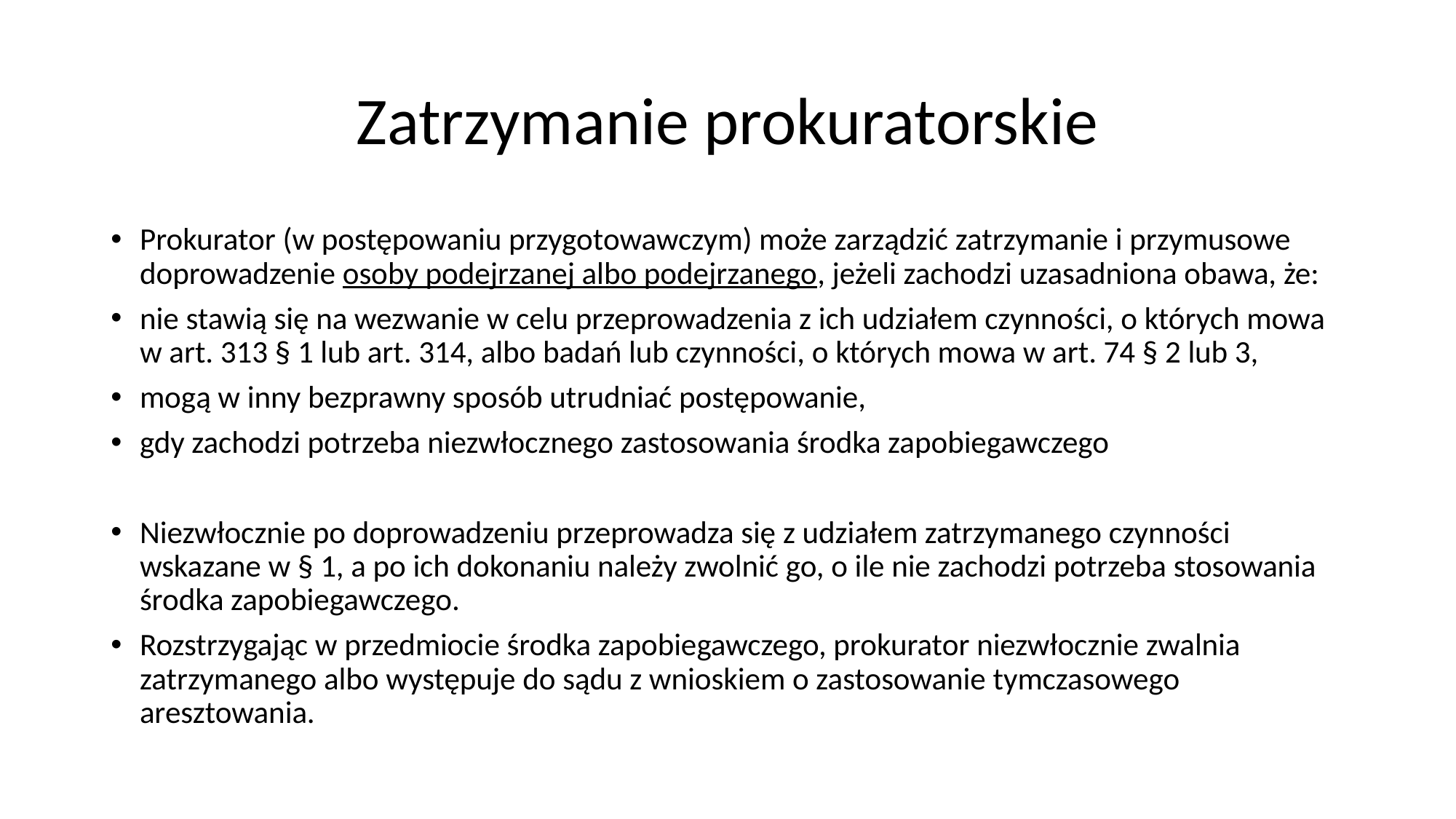

# Zatrzymanie prokuratorskie
Prokurator (w postępowaniu przygotowawczym) może zarządzić zatrzymanie i przymusowe doprowadzenie osoby podejrzanej albo podejrzanego, jeżeli zachodzi uzasadniona obawa, że:
nie stawią się na wezwanie w celu przeprowadzenia z ich udziałem czynności, o których mowa w art. 313 § 1 lub art. 314, albo badań lub czynności, o których mowa w art. 74 § 2 lub 3,
mogą w inny bezprawny sposób utrudniać postępowanie,
gdy zachodzi potrzeba niezwłocznego zastosowania środka zapobiegawczego

Niezwłocznie po doprowadzeniu przeprowadza się z udziałem zatrzymanego czynności wskazane w § 1, a po ich dokonaniu należy zwolnić go, o ile nie zachodzi potrzeba stosowania środka zapobiegawczego.
Rozstrzygając w przedmiocie środka zapobiegawczego, prokurator niezwłocznie zwalnia zatrzymanego albo występuje do sądu z wnioskiem o zastosowanie tymczasowego aresztowania.